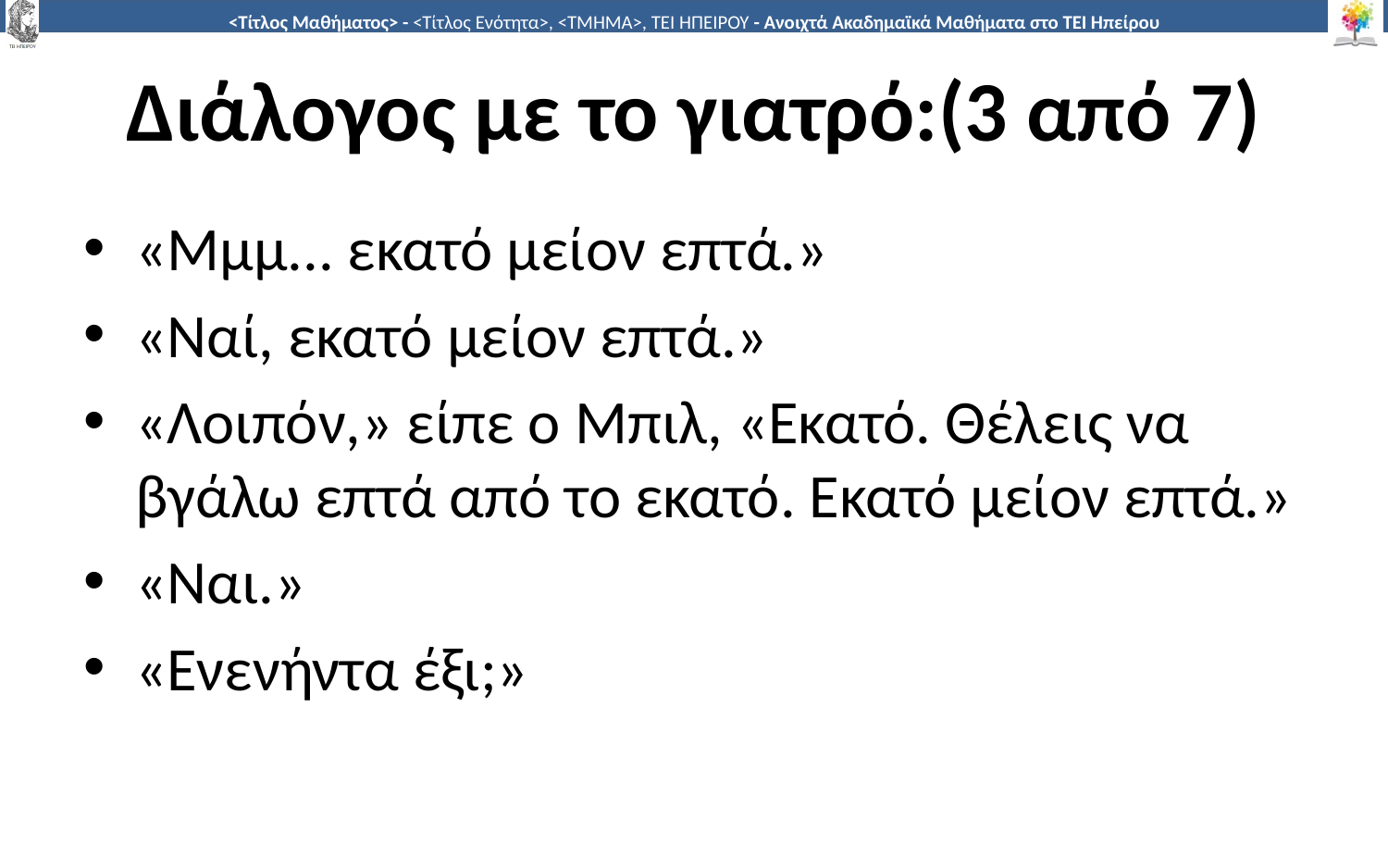

# Διάλογος με το γιατρό:(3 από 7)
«Μμμ... εκατό μείον επτά.»
«Ναί, εκατό μείον επτά.»
«Λοιπόν,» είπε ο Μπιλ, «Εκατό. Θέλεις να βγάλω επτά από το εκατό. Εκατό μείον επτά.»
«Ναι.»
«Ενενήντα έξι;»